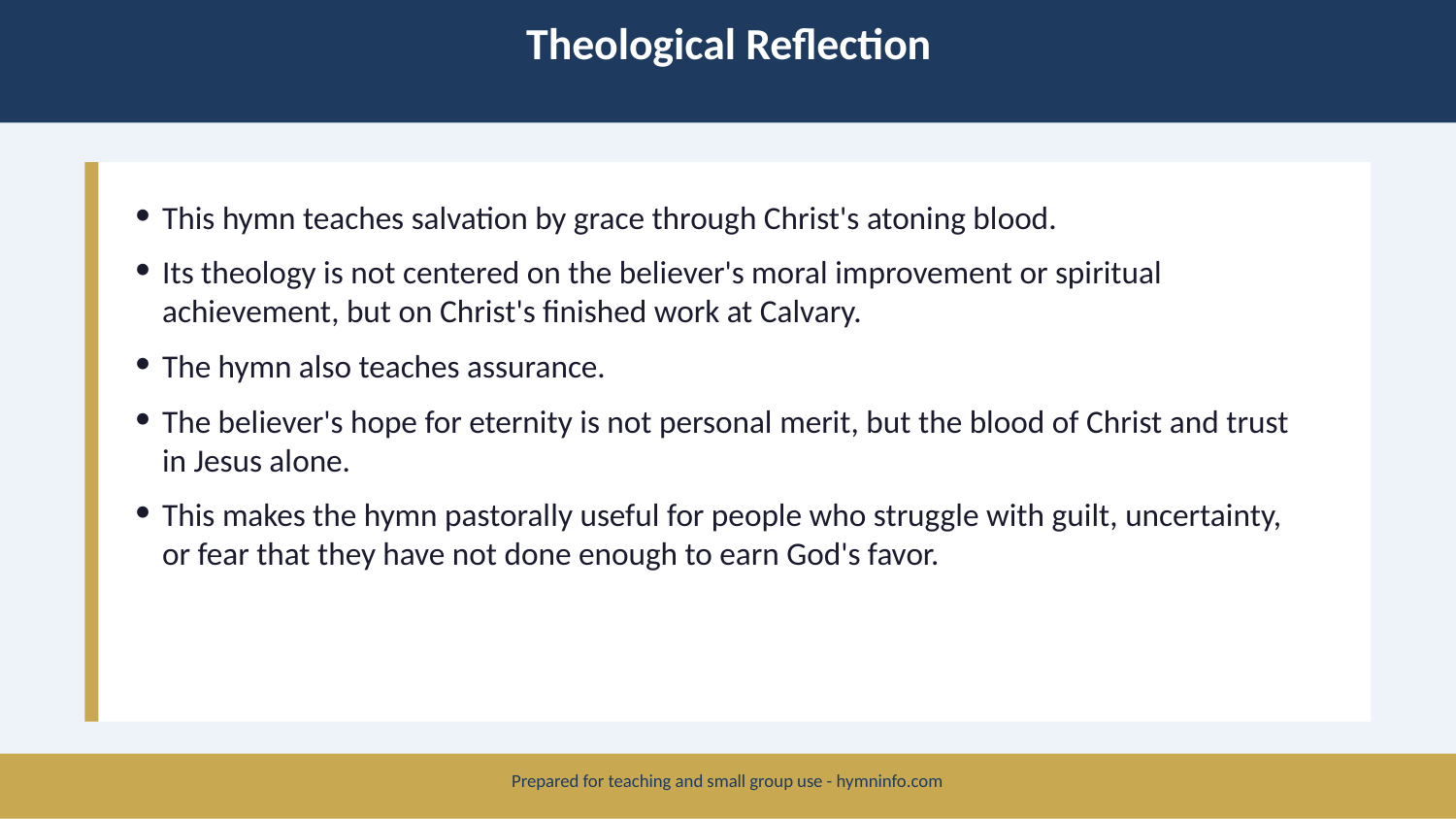

Theological Reflection

This hymn teaches salvation by grace through Christ's atoning blood.
Its theology is not centered on the believer's moral improvement or spiritual achievement, but on Christ's finished work at Calvary.
The hymn also teaches assurance.
The believer's hope for eternity is not personal merit, but the blood of Christ and trust in Jesus alone.
This makes the hymn pastorally useful for people who struggle with guilt, uncertainty, or fear that they have not done enough to earn God's favor.

Prepared for teaching and small group use - hymninfo.com